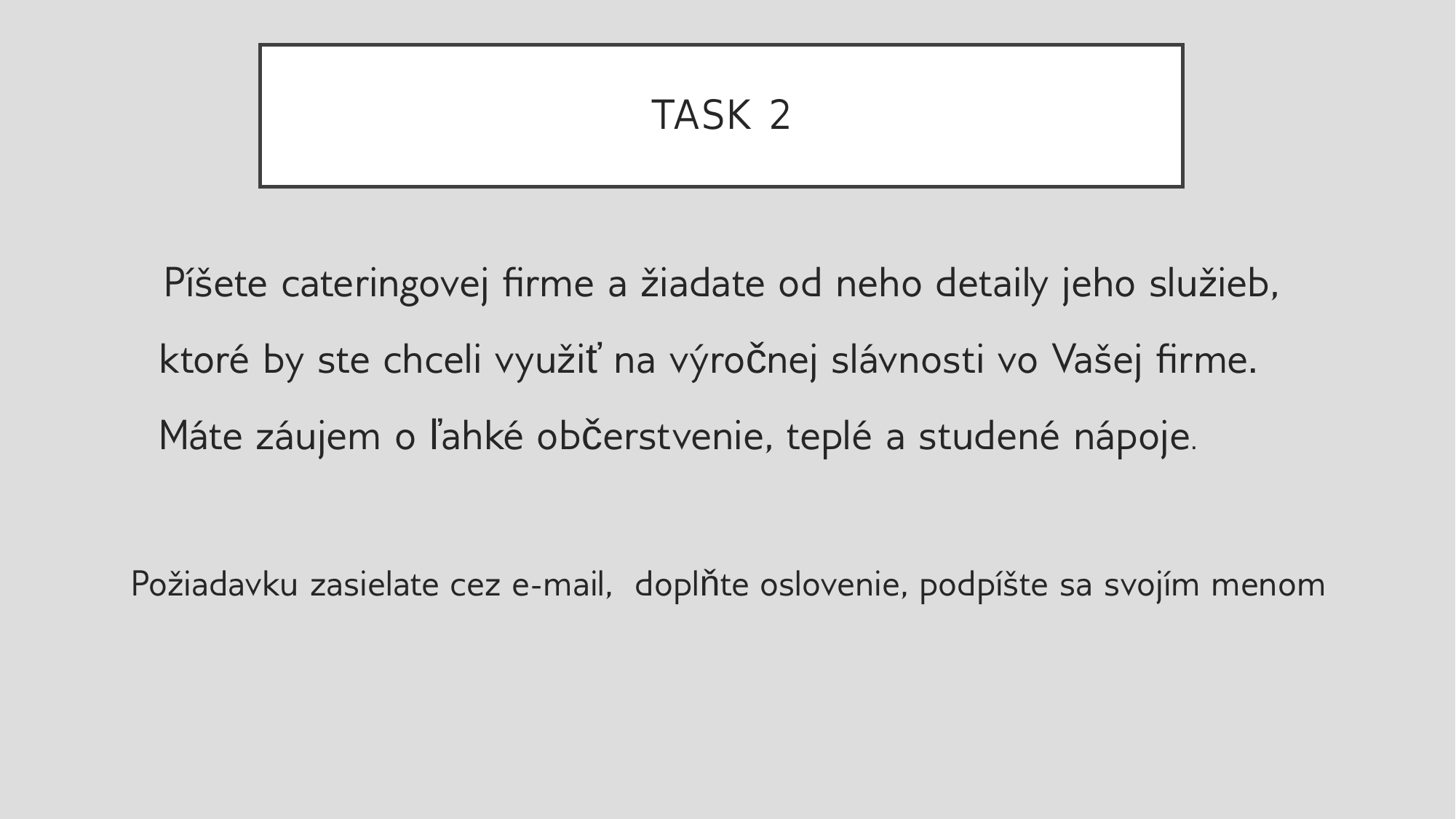

# Task 2
    Píšete cateringovej firme a žiadate od neho detaily jeho služieb, ktoré by ste chceli využiť na výročnej slávnosti vo Vašej firme. Máte záujem o ľahké občerstvenie, teplé a studené nápoje.

Požiadavku zasielate cez e-mail,  doplňte oslovenie, podpíšte sa svojím menom